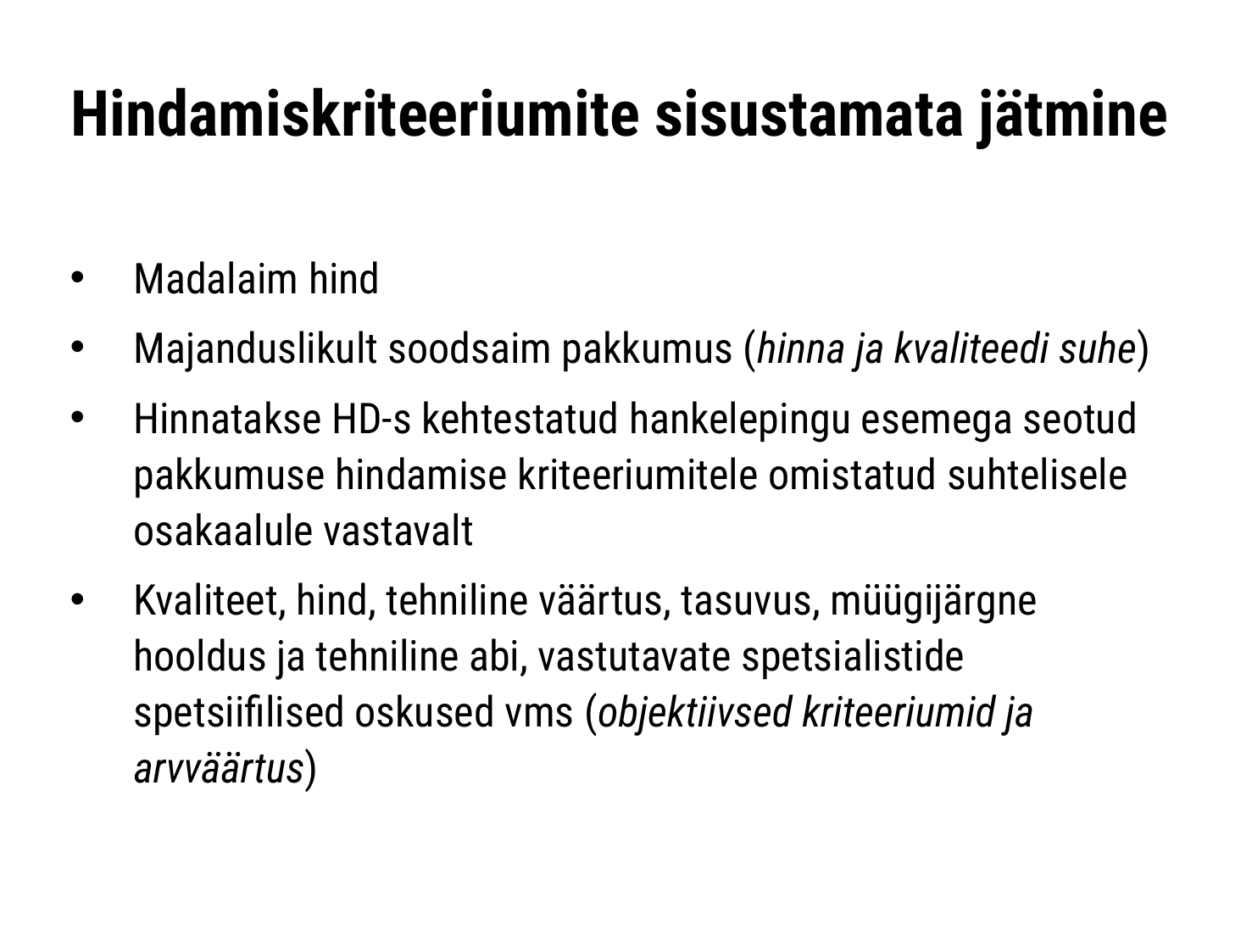

# Hindamiskriteeriumite sisustamata jätmine
Madalaim hind
Majanduslikult soodsaim pakkumus (hinna ja kvaliteedi suhe)
Hinnatakse HD-s kehtestatud hankelepingu esemega seotud pakkumuse hindamise kriteeriumitele omistatud suhtelisele osakaalule vastavalt
Kvaliteet, hind, tehniline väärtus, tasuvus, müügijärgne hooldus ja tehniline abi, vastutavate spetsialistide spetsiifilised oskused vms (objektiivsed kriteeriumid ja arvväärtus)